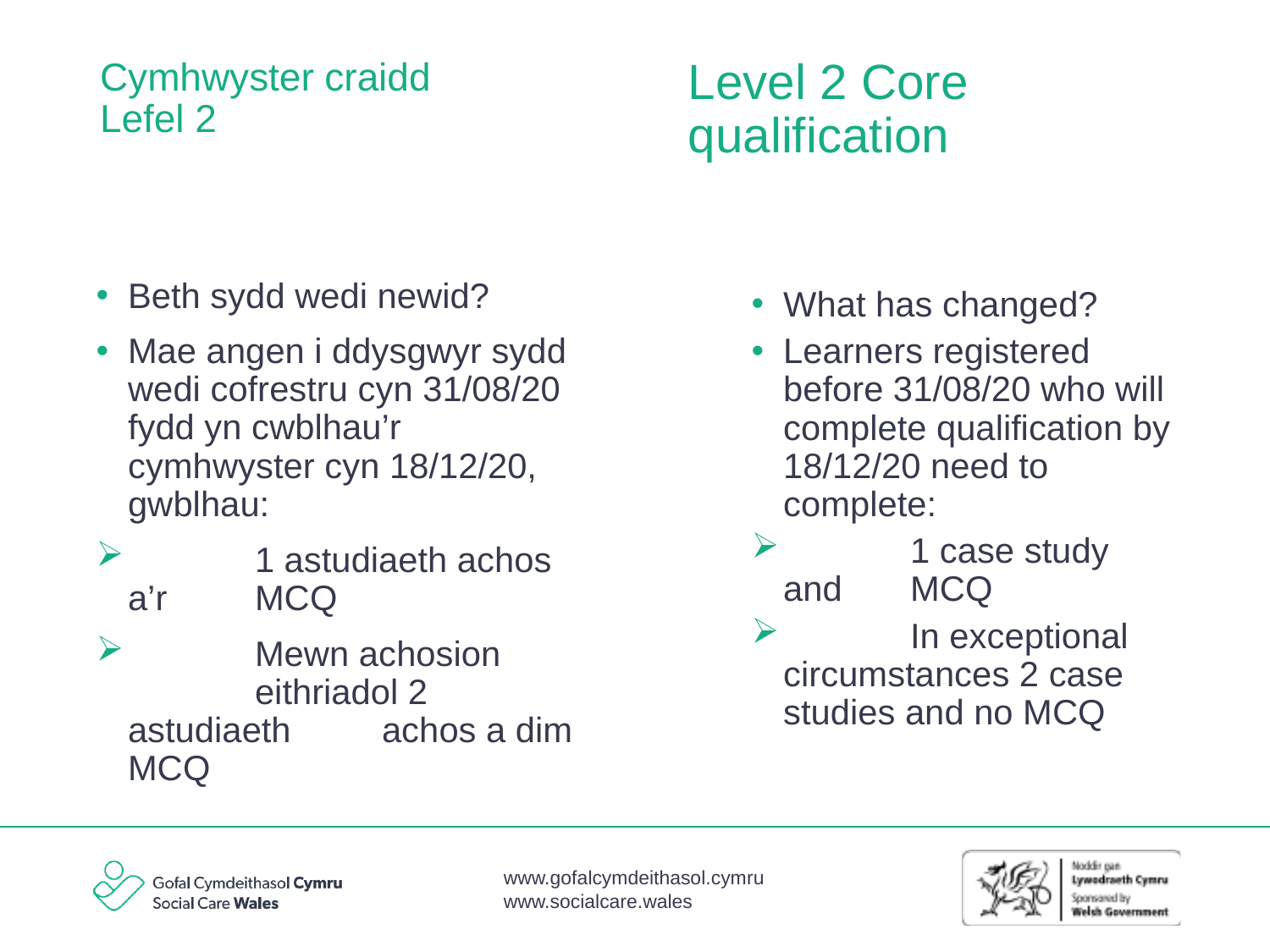

Level 2 Core qualification
# Cymhwyster craidd Lefel 2

What has changed?
Learners registered before 31/08/20 who will complete qualification by 18/12/20 need to complete:
	1 case study and 	MCQ
	In exceptional 	circumstances 2 case 	studies and no MCQ

Beth sydd wedi newid?
Mae angen i ddysgwyr sydd wedi cofrestru cyn 31/08/20 fydd yn cwblhau’r cymhwyster cyn 18/12/20, gwblhau:
	1 astudiaeth achos a’r 	MCQ
	Mewn achosion 	eithriadol 2 astudiaeth 	achos a dim MCQ